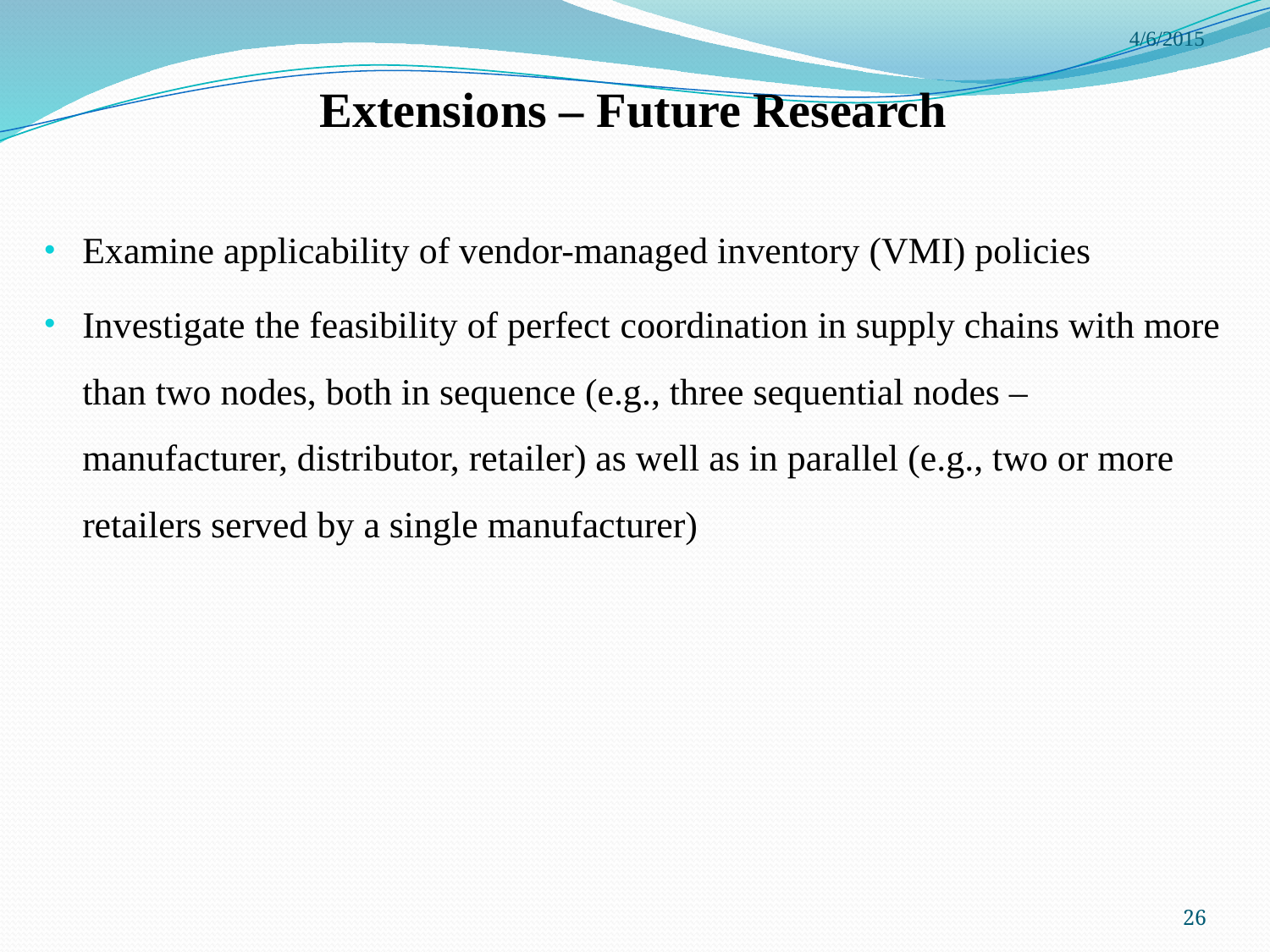

4/6/2015
# Extensions – Future Research

Examine applicability of vendor-managed inventory (VMI) policies
Investigate the feasibility of perfect coordination in supply chains with more than two nodes, both in sequence (e.g., three sequential nodes – manufacturer, distributor, retailer) as well as in parallel (e.g., two or more retailers served by a single manufacturer)
26